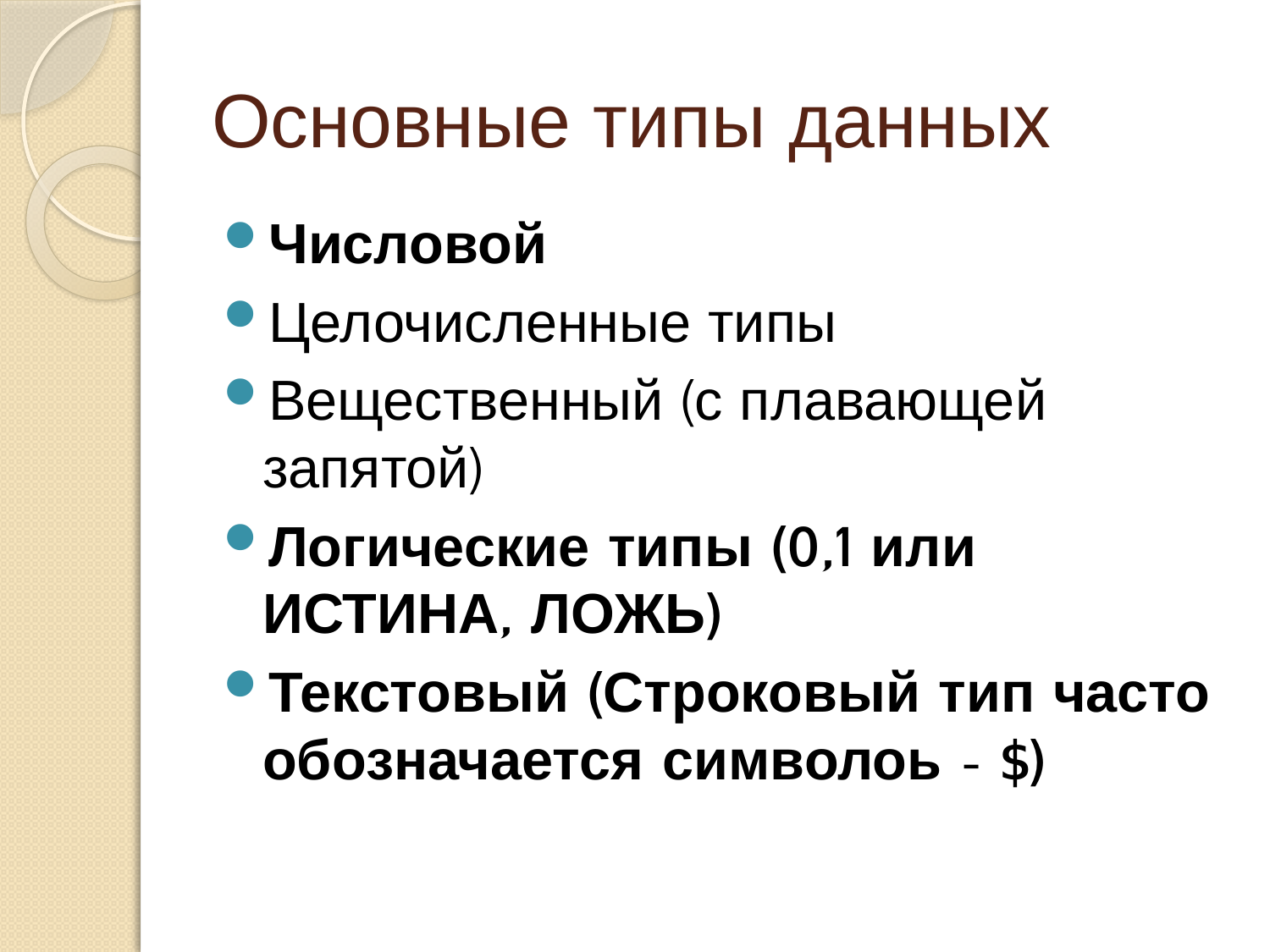

# Основные типы данных
Числовой
Целочисленные типы
Вещественный (с плавающей запятой)
Логические типы (0,1 или ИСТИНА, ЛОЖЬ)
Текстовый (Строковый тип часто обозначается символоь - $)